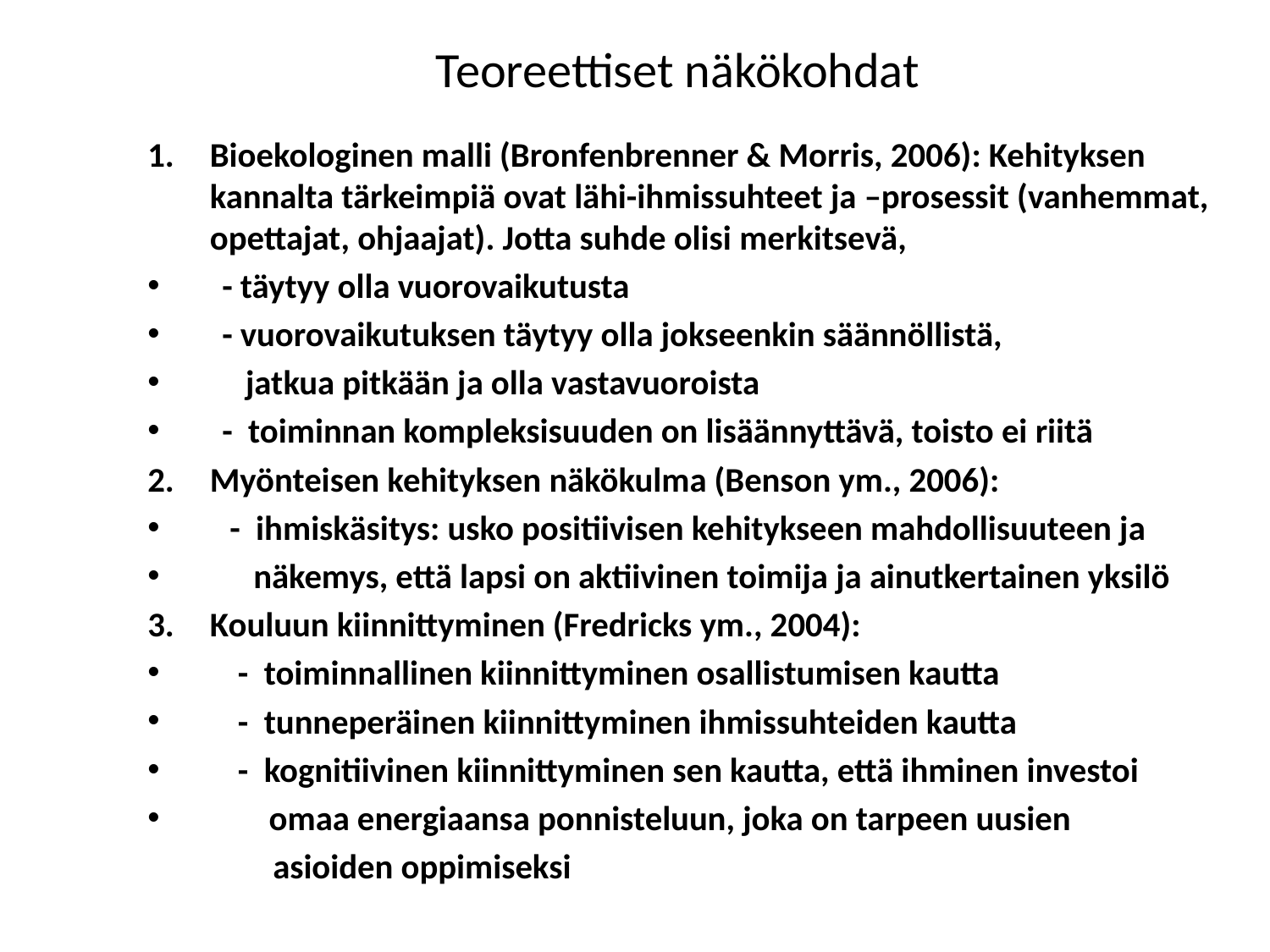

# Teoreettiset näkökohdat
Bioekologinen malli (Bronfenbrenner & Morris, 2006): Kehityksen kannalta tärkeimpiä ovat lähi-ihmissuhteet ja –prosessit (vanhemmat, opettajat, ohjaajat). Jotta suhde olisi merkitsevä,
        - täytyy olla vuorovaikutusta
        - vuorovaikutuksen täytyy olla jokseenkin säännöllistä,
           jatkua pitkään ja olla vastavuoroista
        -  toiminnan kompleksisuuden on lisäännyttävä, toisto ei riitä
Myönteisen kehityksen näkökulma (Benson ym., 2006):
         -  ihmiskäsitys: usko positiivisen kehitykseen mahdollisuuteen ja
            näkemys, että lapsi on aktiivinen toimija ja ainutkertainen yksilö
Kouluun kiinnittyminen (Fredricks ym., 2004):
          -  toiminnallinen kiinnittyminen osallistumisen kautta
          -  tunneperäinen kiinnittyminen ihmissuhteiden kautta
          -  kognitiivinen kiinnittyminen sen kautta, että ihminen investoi
              omaa energiaansa ponnisteluun, joka on tarpeen uusien
                asioiden oppimiseksi